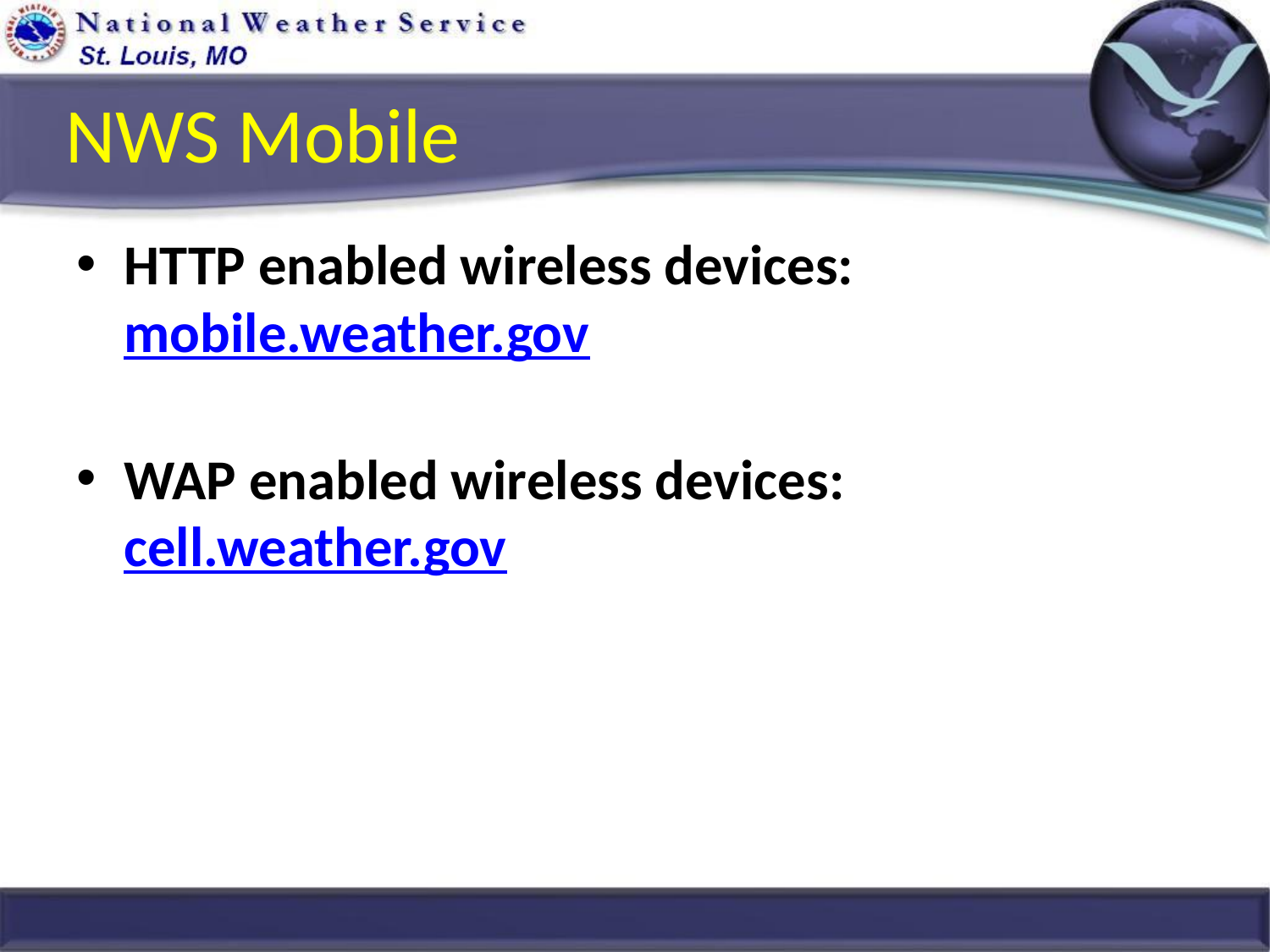

# NWS Mobile
HTTP enabled wireless devices: mobile.weather.gov
WAP enabled wireless devices: cell.weather.gov